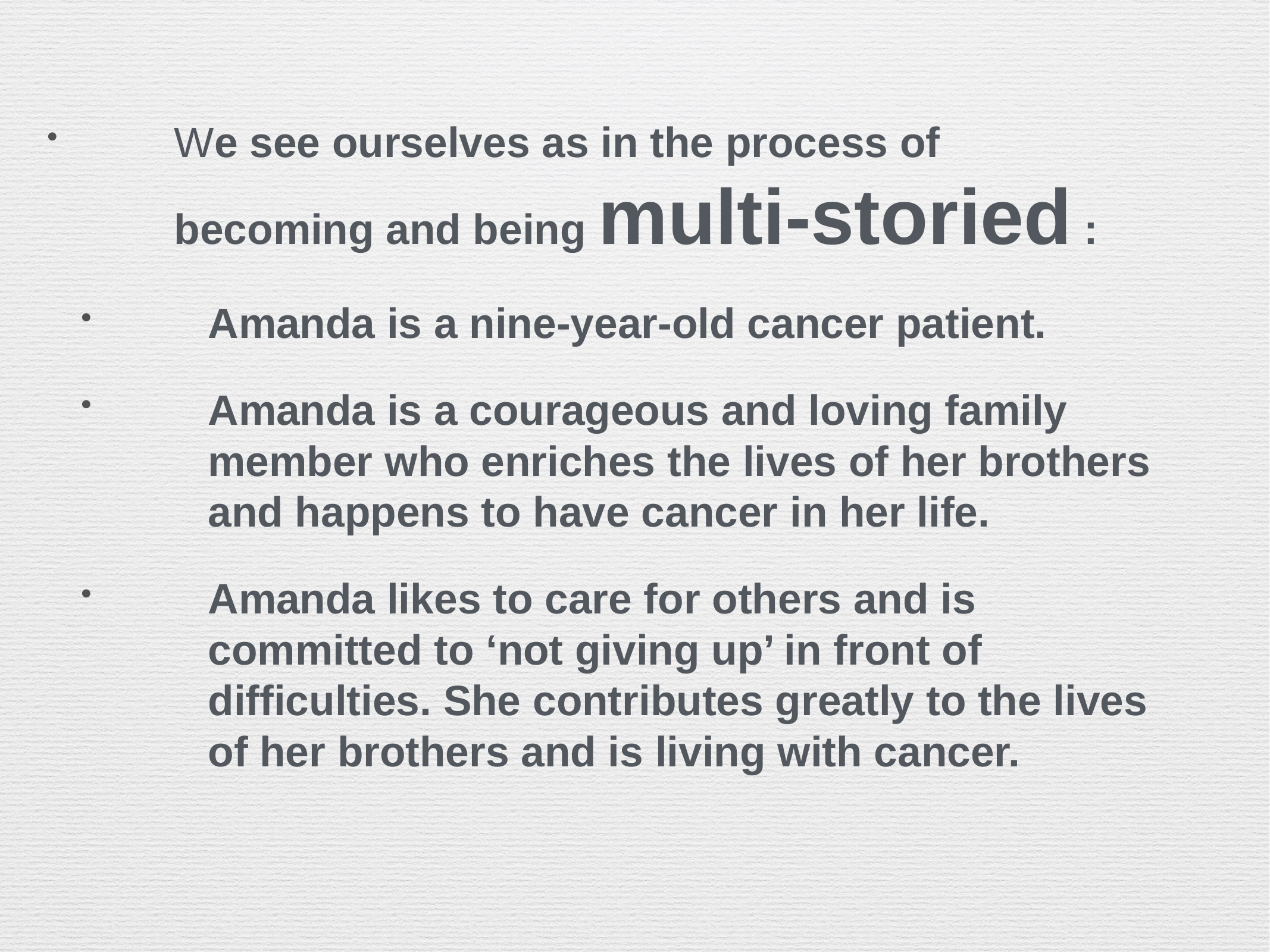

We see ourselves as in the process of becoming and being multi-storied :
Amanda is a nine-year-old cancer patient.
Amanda is a courageous and loving family member who enriches the lives of her brothers and happens to have cancer in her life.
Amanda likes to care for others and is committed to ‘not giving up’ in front of difficulties. She contributes greatly to the lives of her brothers and is living with cancer.